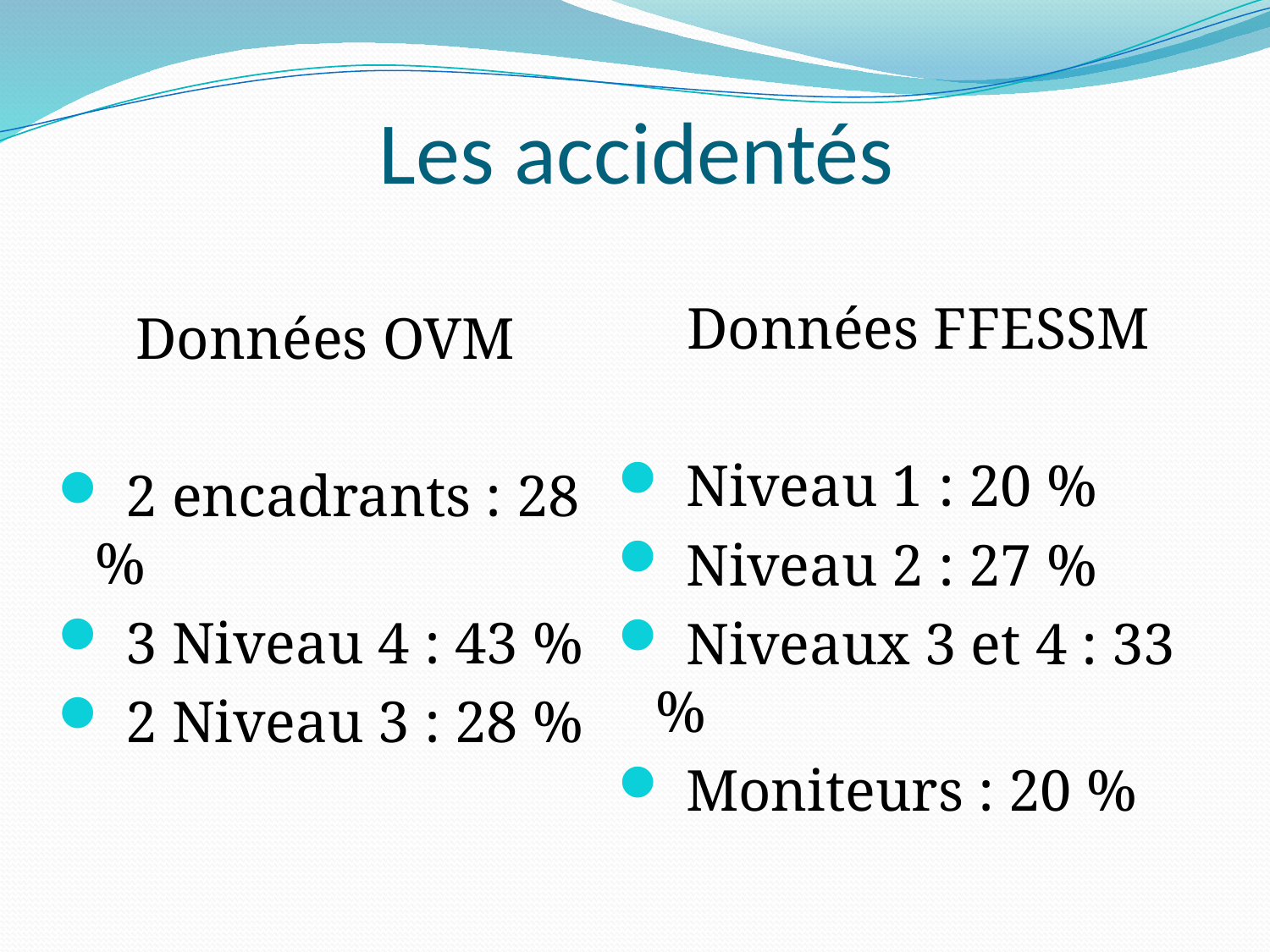

# Les accidentés
Données FFESSM

 Niveau 1 : 20 %
 Niveau 2 : 27 %
 Niveaux 3 et 4 : 33 %
 Moniteurs : 20 %
Données OVM

 2 encadrants : 28 %
 3 Niveau 4 : 43 %
 2 Niveau 3 : 28 %